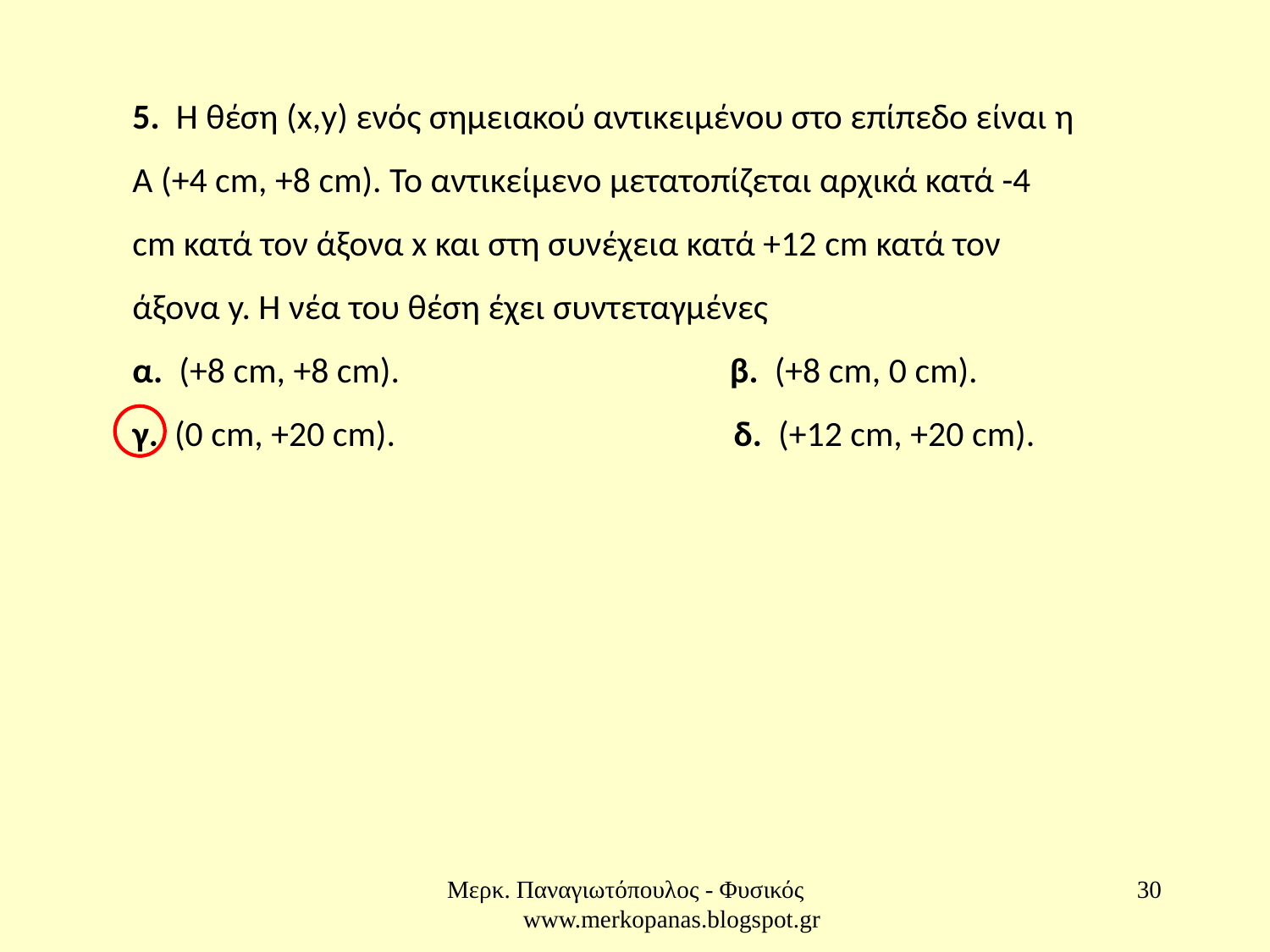

5.  Η θέση (x,y) ενός σηµειακού αντικειµένου στο επίπεδο είναι η Α (+4 cm, +8 cm). Το αντικείµενο µετατοπίζεται αρχικά κατά -4 cm κατά τον άξονα x και στη συνέχεια κατά +12 cm κατά τον άξονα y. Η νέα του θέση έχει συντεταγµένες
α.  (+8 cm, +8 cm).                                         β.  (+8 cm, 0 cm).
γ.  (0 cm, +20 cm).                                          δ.  (+12 cm, +20 cm).

Μερκ. Παναγιωτόπουλος - Φυσικός                www.merkopanas.blogspot.gr
30